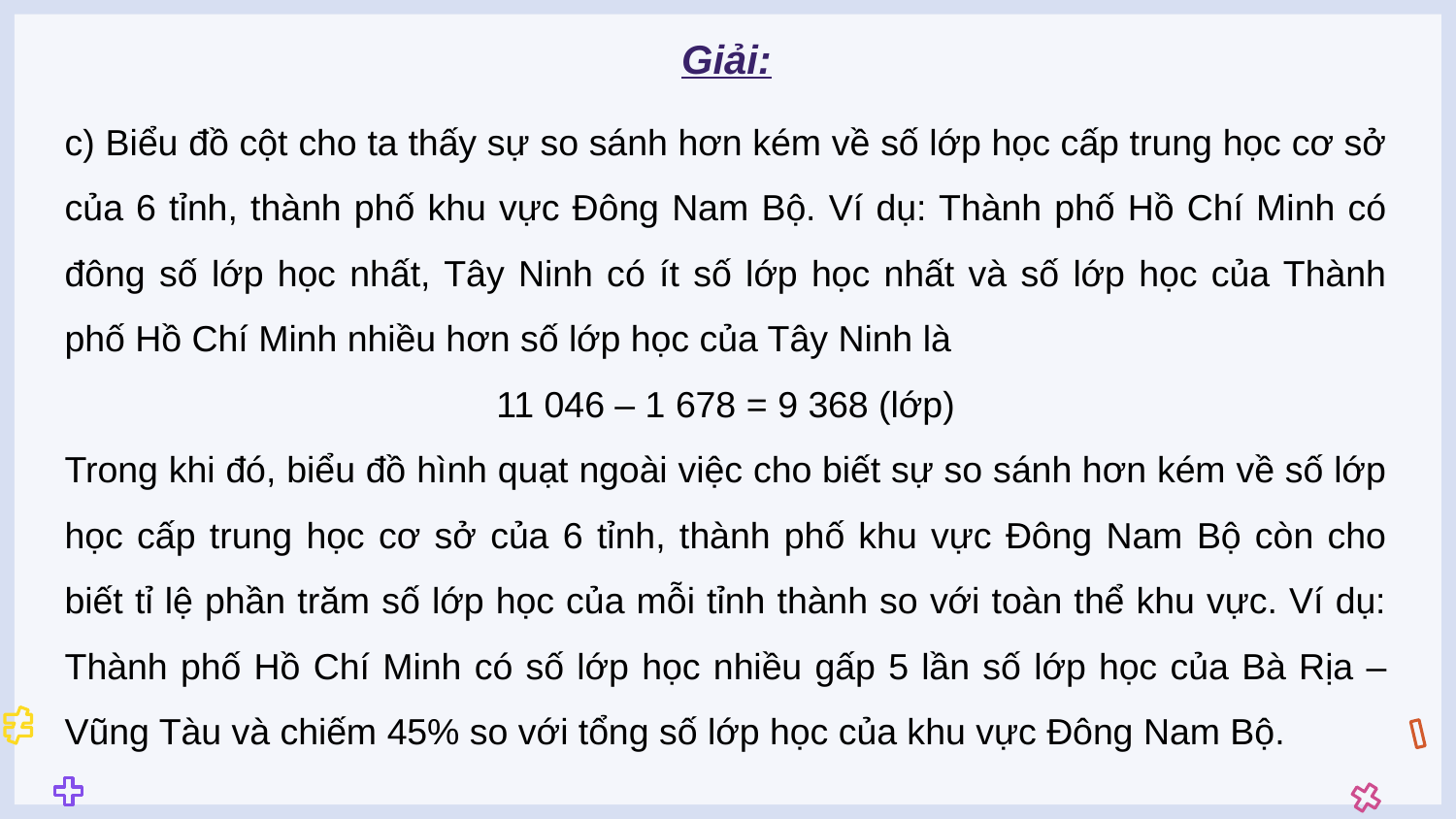

Giải:
c) Biểu đồ cột cho ta thấy sự so sánh hơn kém về số lớp học cấp trung học cơ sở của 6 tỉnh, thành phố khu vực Đông Nam Bộ. Ví dụ: Thành phố Hồ Chí Minh có đông số lớp học nhất, Tây Ninh có ít số lớp học nhất và số lớp học của Thành phố Hồ Chí Minh nhiều hơn số lớp học của Tây Ninh là
11 046 – 1 678 = 9 368 (lớp)
Trong khi đó, biểu đồ hình quạt ngoài việc cho biết sự so sánh hơn kém về số lớp học cấp trung học cơ sở của 6 tỉnh, thành phố khu vực Đông Nam Bộ còn cho biết tỉ lệ phần trăm số lớp học của mỗi tỉnh thành so với toàn thể khu vực. Ví dụ: Thành phố Hồ Chí Minh có số lớp học nhiều gấp 5 lần số lớp học của Bà Rịa – Vũng Tàu và chiếm 45% so với tổng số lớp học của khu vực Đông Nam Bộ.